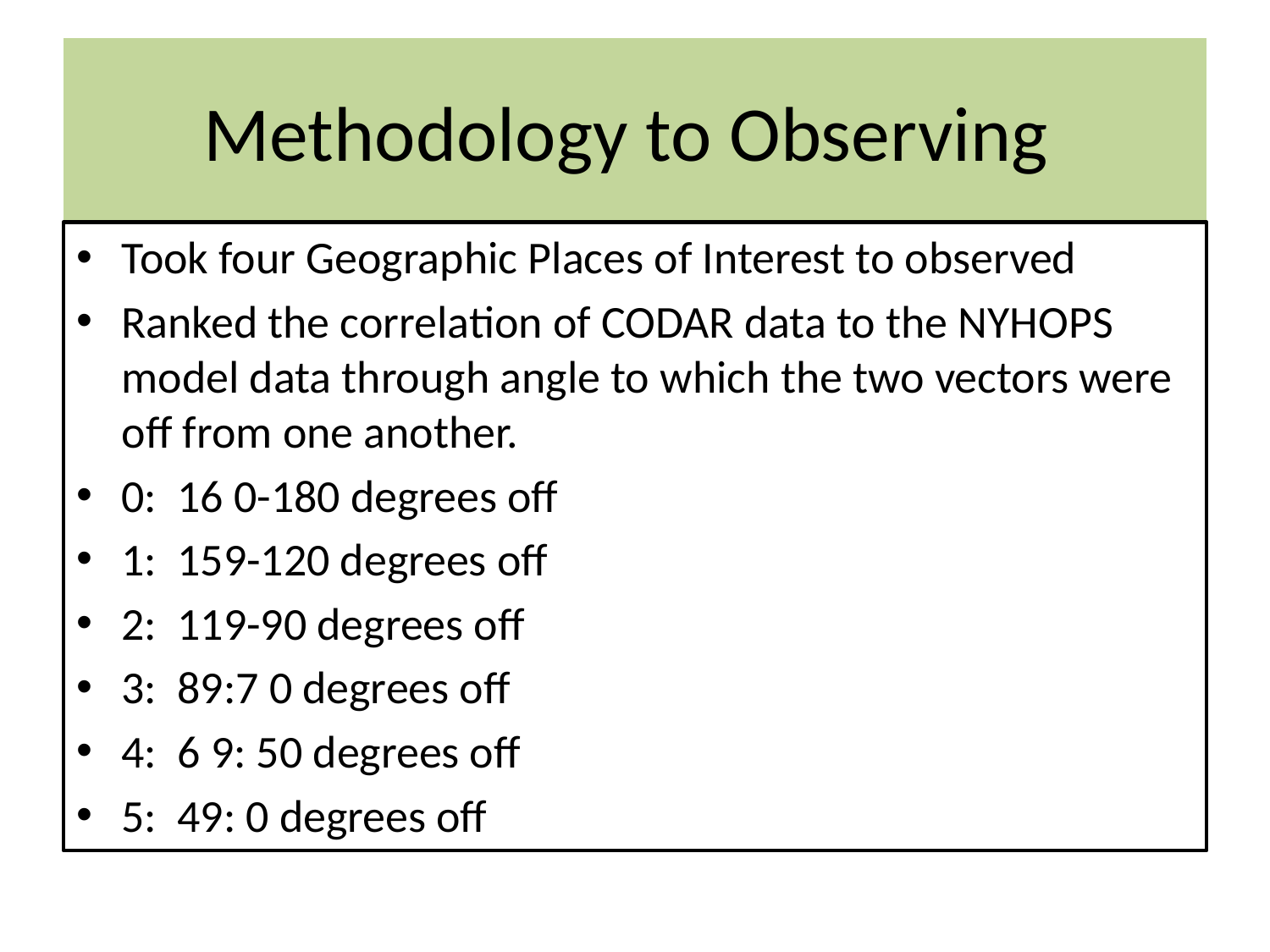

# Methodology to Observing
Took four Geographic Places of Interest to observed
Ranked the correlation of CODAR data to the NYHOPS model data through angle to which the two vectors were off from one another.
0:  16 0-180 degrees off
1:  159-120 degrees off
2:  119-90 degrees off
3:  89:7 0 degrees off
4:  6 9: 50 degrees off
5:  49: 0 degrees off